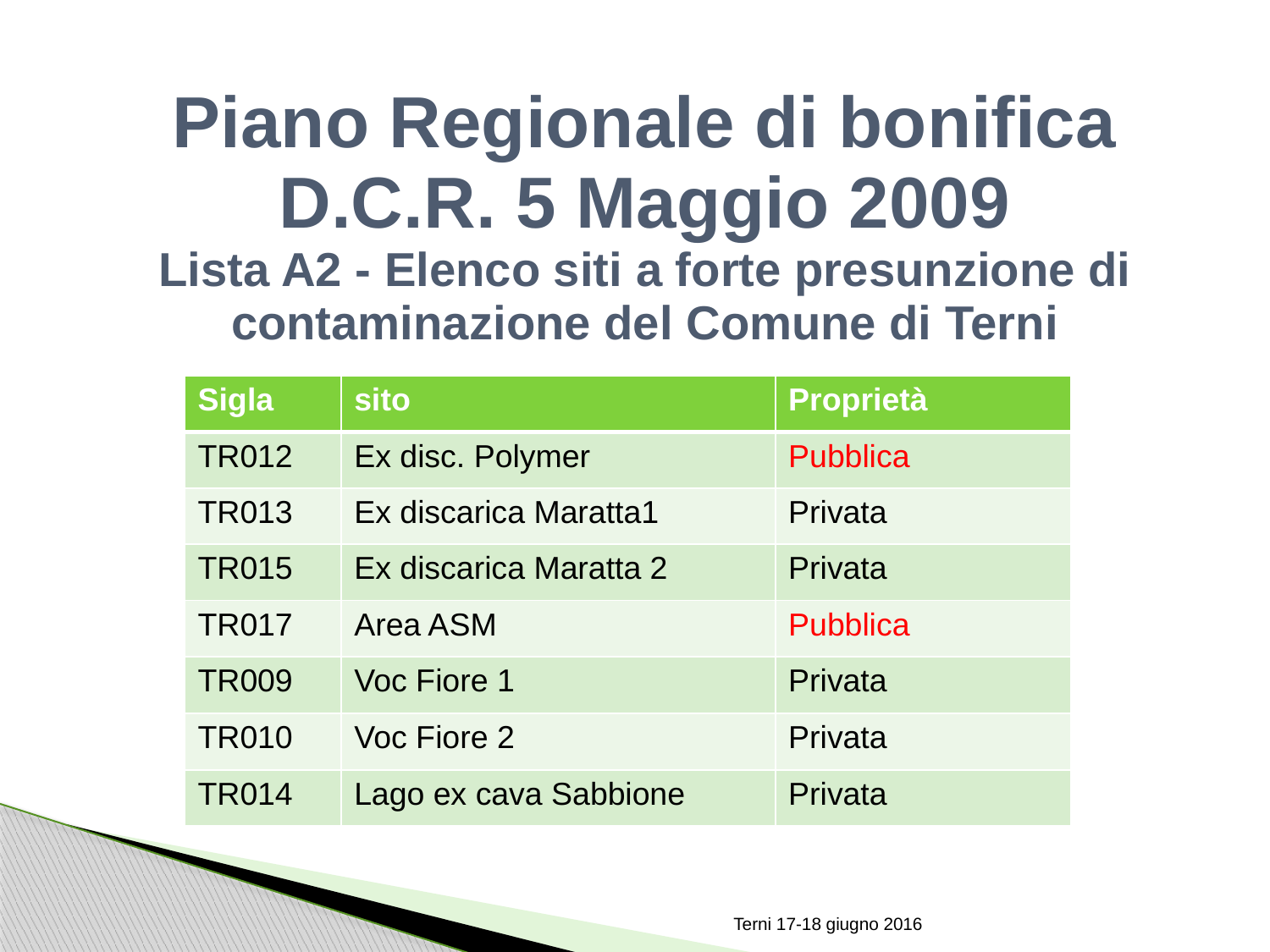

# Piano Regionale di bonifica D.C.R. 5 Maggio 2009 Lista A2 - Elenco siti a forte presunzione di contaminazione del Comune di Terni
| Sigla | sito | Proprietà |
| --- | --- | --- |
| TR012 | Ex disc. Polymer | Pubblica |
| TR013 | Ex discarica Maratta1 | Privata |
| TR015 | Ex discarica Maratta 2 | Privata |
| TR017 | Area ASM | Pubblica |
| TR009 | Voc Fiore 1 | Privata |
| TR010 | Voc Fiore 2 | Privata |
| TR014 | Lago ex cava Sabbione | Privata |
Terni 17-18 giugno 2016